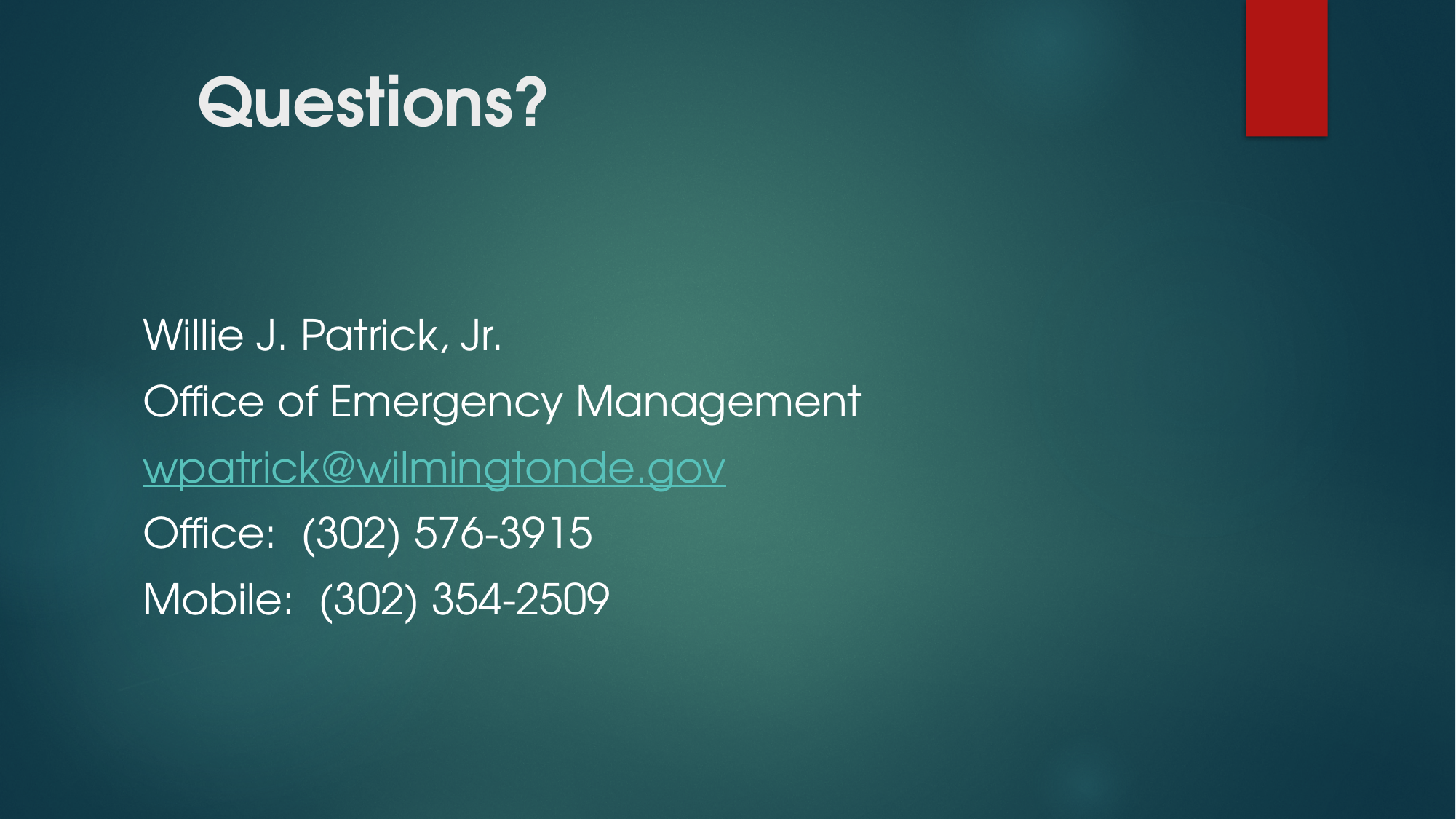

# Questions?

Willie J. Patrick, Jr.
Office of Emergency Management
wpatrick@wilmingtonde.gov
Office:  (302) 576-3915
Mobile:  (302) 354-2509